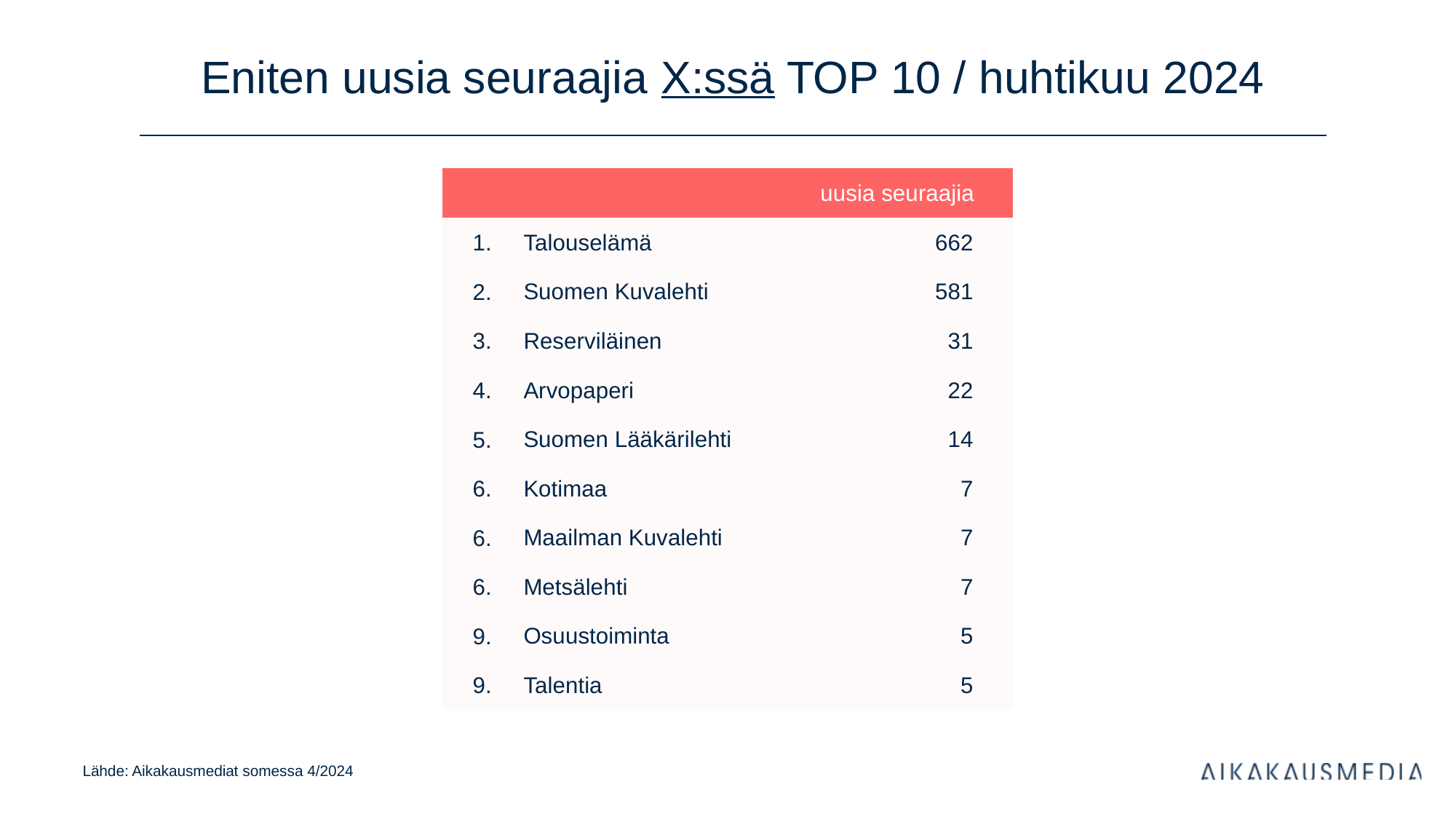

# Eniten uusia seuraajia X:ssä TOP 10 / huhtikuu 2024
| uusia seuraajia |  | kanavan tilaajia |  |
| --- | --- | --- | --- |
| 1. | Talouselämä | 662 |  |
| 2. | Suomen Kuvalehti | 581 |  |
| 3. | Reserviläinen | 31 |  |
| 4. | Arvopaperi | 22 |  |
| 5. | Suomen Lääkärilehti | 14 |  |
| 6. | Kotimaa | 7 |  |
| 6. | Maailman Kuvalehti | 7 |  |
| 6. | Metsälehti | 7 |  |
| 9. | Osuustoiminta | 5 |  |
| 9. | Talentia | 5 |  |